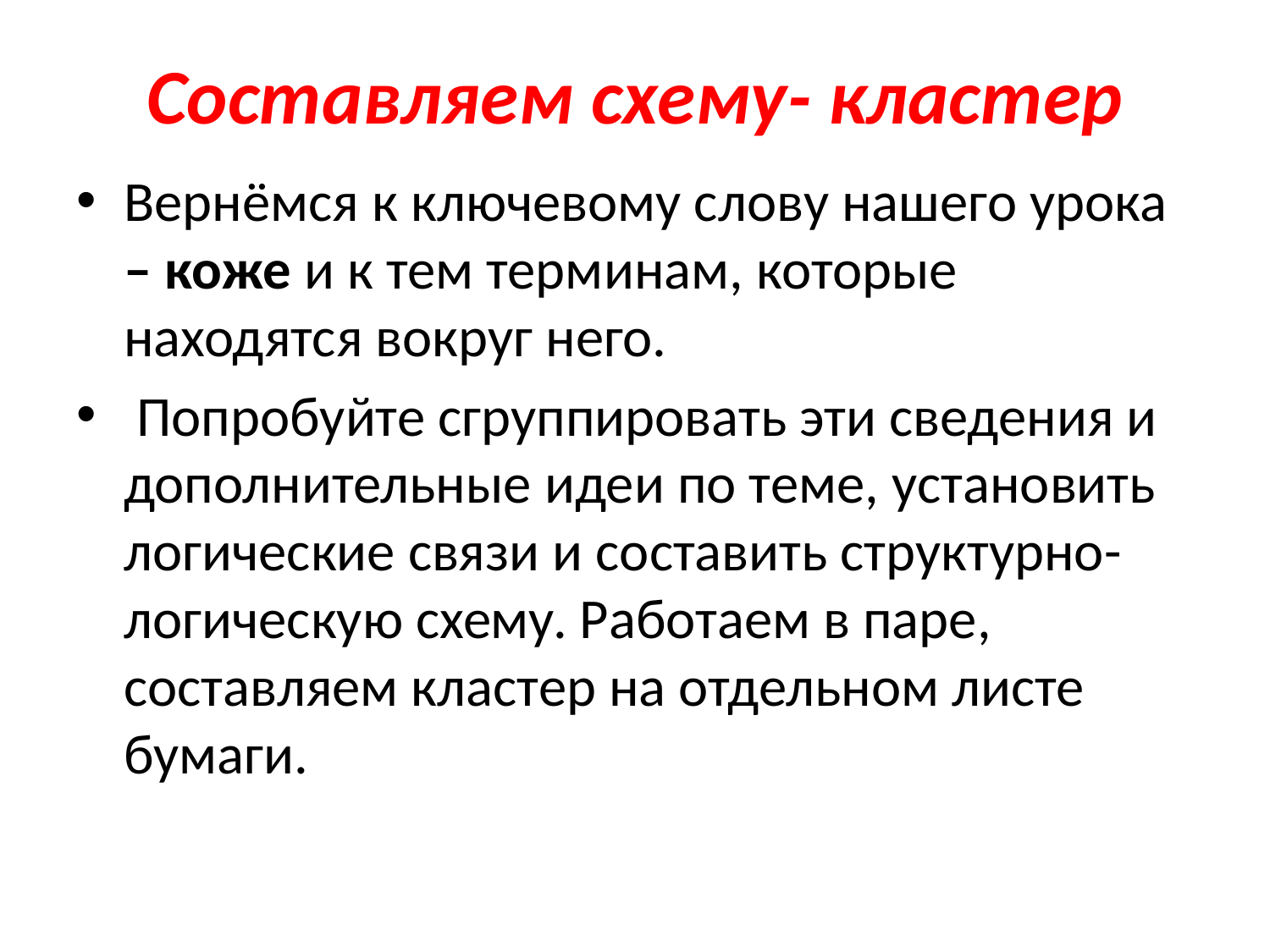

# Составляем схему- кластер
Вернёмся к ключевому слову нашего урока – коже и к тем терминам, которые находятся вокруг него.
 Попробуйте сгруппировать эти сведения и дополнительные идеи по теме, установить логические связи и составить структурно-логическую схему. Работаем в паре,  составляем кластер на отдельном листе бумаги.